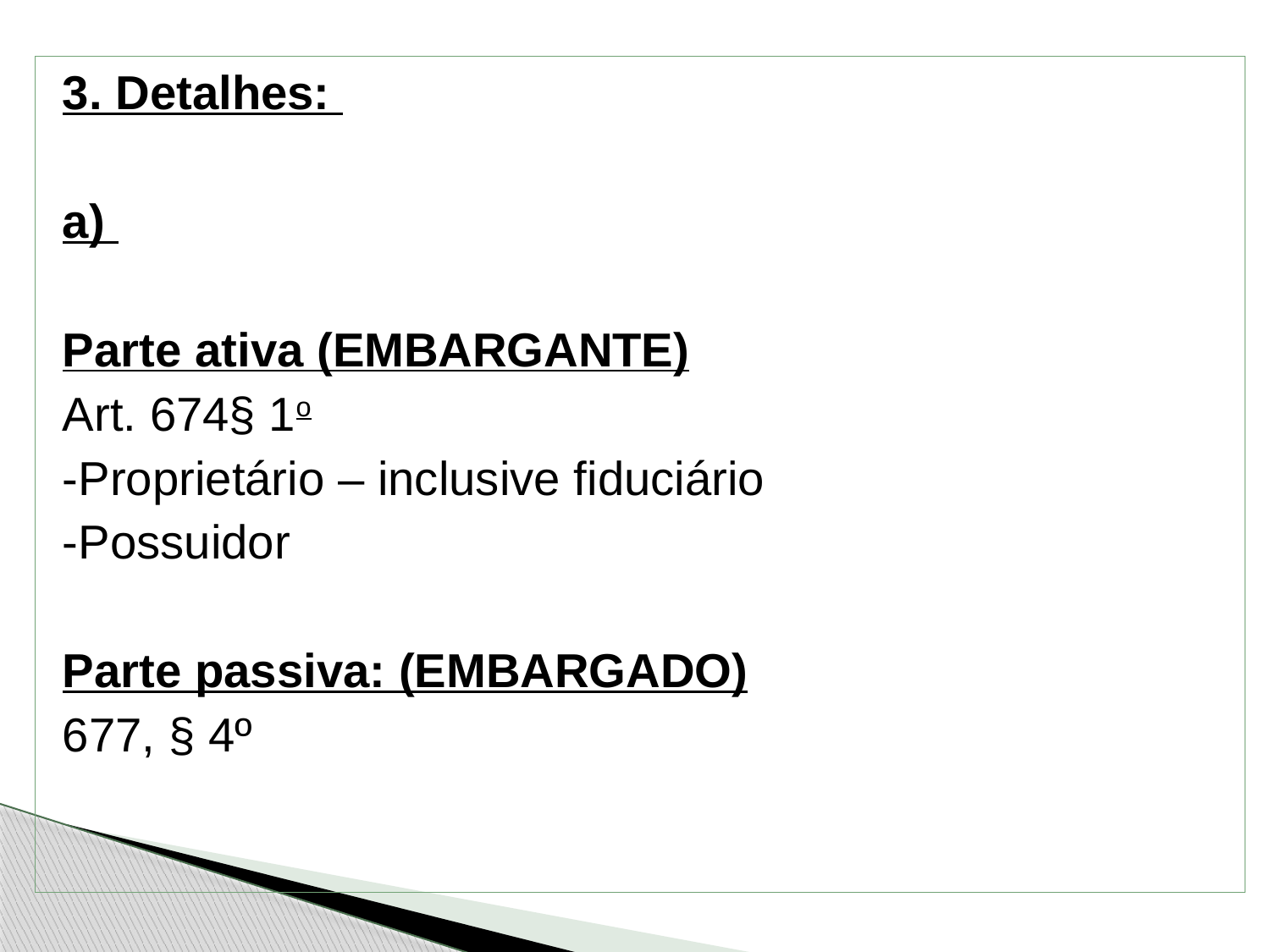

3. Detalhes:

a)

Parte ativa (EMBARGANTE)
Art. 674§ 1o
-Proprietário – inclusive fiduciário
-Possuidor

Parte passiva: (EMBARGADO)
677, § 4º